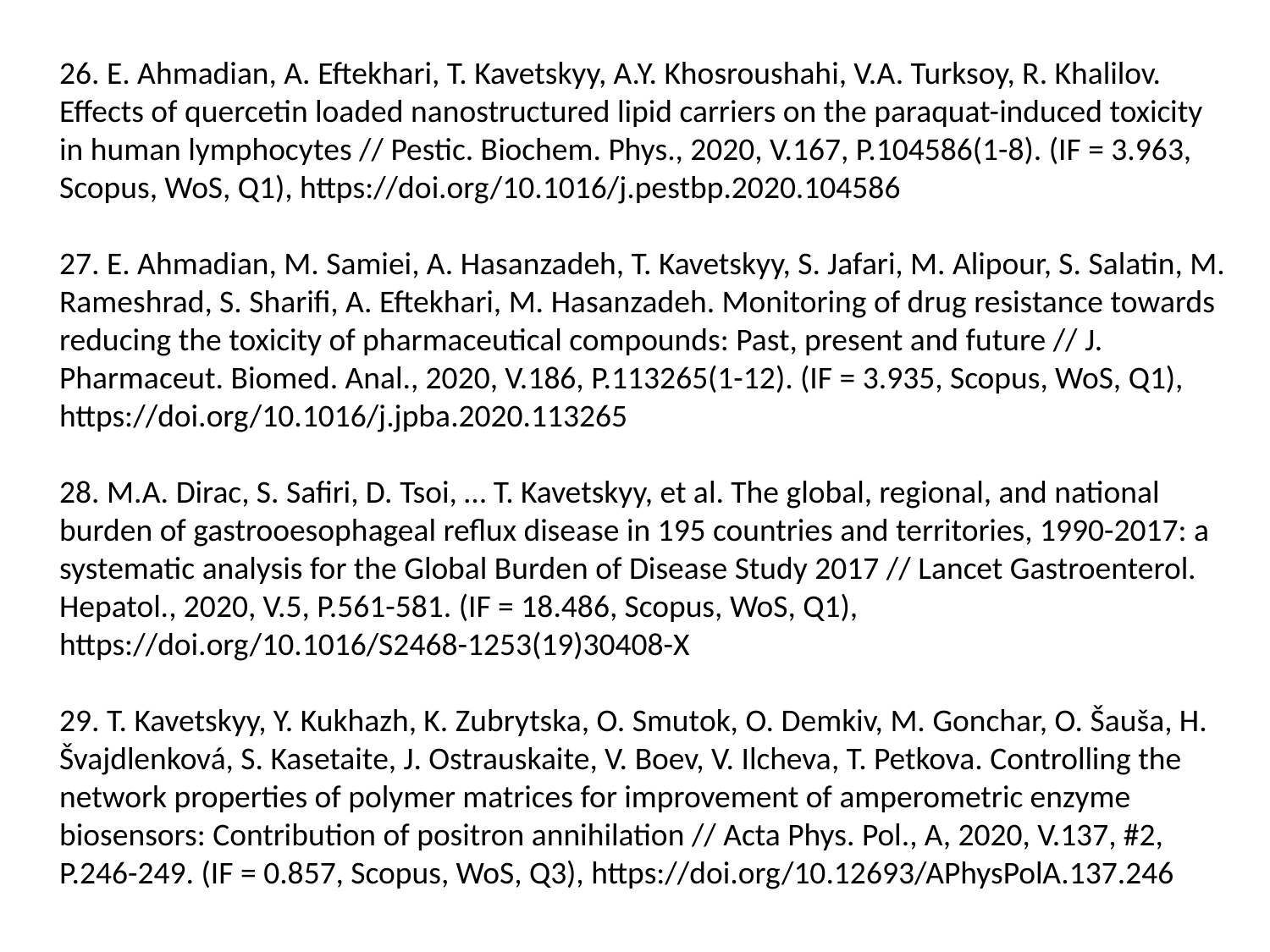

26. E. Ahmadian, A. Eftekhari, T. Kavetskyy, A.Y. Khosroushahi, V.A. Turksoy, R. Khalilov. Effects of quercetin loaded nanostructured lipid carriers on the paraquat-induced toxicity in human lymphocytes // Pestic. Biochem. Phys., 2020, V.167, P.104586(1-8). (IF = 3.963, Scopus, WoS, Q1), https://doi.org/10.1016/j.pestbp.2020.104586

27. E. Ahmadian, M. Samiei, A. Hasanzadeh, T. Kavetskyy, S. Jafari, M. Alipour, S. Salatin, M. Rameshrad, S. Sharifi, A. Eftekhari, M. Hasanzadeh. Monitoring of drug resistance towards reducing the toxicity of pharmaceutical compounds: Past, present and future // J. Pharmaceut. Biomed. Anal., 2020, V.186, P.113265(1-12). (IF = 3.935, Scopus, WoS, Q1), https://doi.org/10.1016/j.jpba.2020.113265

28. M.A. Dirac, S. Safiri, D. Tsoi, … T. Kavetskyy, et al. The global, regional, and national burden of gastrooesophageal reflux disease in 195 countries and territories, 1990-2017: a systematic analysis for the Global Burden of Disease Study 2017 // Lancet Gastroenterol. Hepatol., 2020, V.5, P.561-581. (IF = 18.486, Scopus, WoS, Q1), https://doi.org/10.1016/S2468-1253(19)30408-X

29. T. Kavetskyy, Y. Kukhazh, K. Zubrytska, O. Smutok, O. Demkiv, M. Gonchar, O. Šauša, H. Švajdlenková, S. Kasetaite, J. Ostrauskaite, V. Boev, V. Ilcheva, T. Petkova. Controlling the network properties of polymer matrices for improvement of amperometric enzyme biosensors: Contribution of positron annihilation // Acta Phys. Pol., A, 2020, V.137, #2, P.246-249. (IF = 0.857, Scopus, WoS, Q3), https://doi.org/10.12693/APhysPolA.137.246